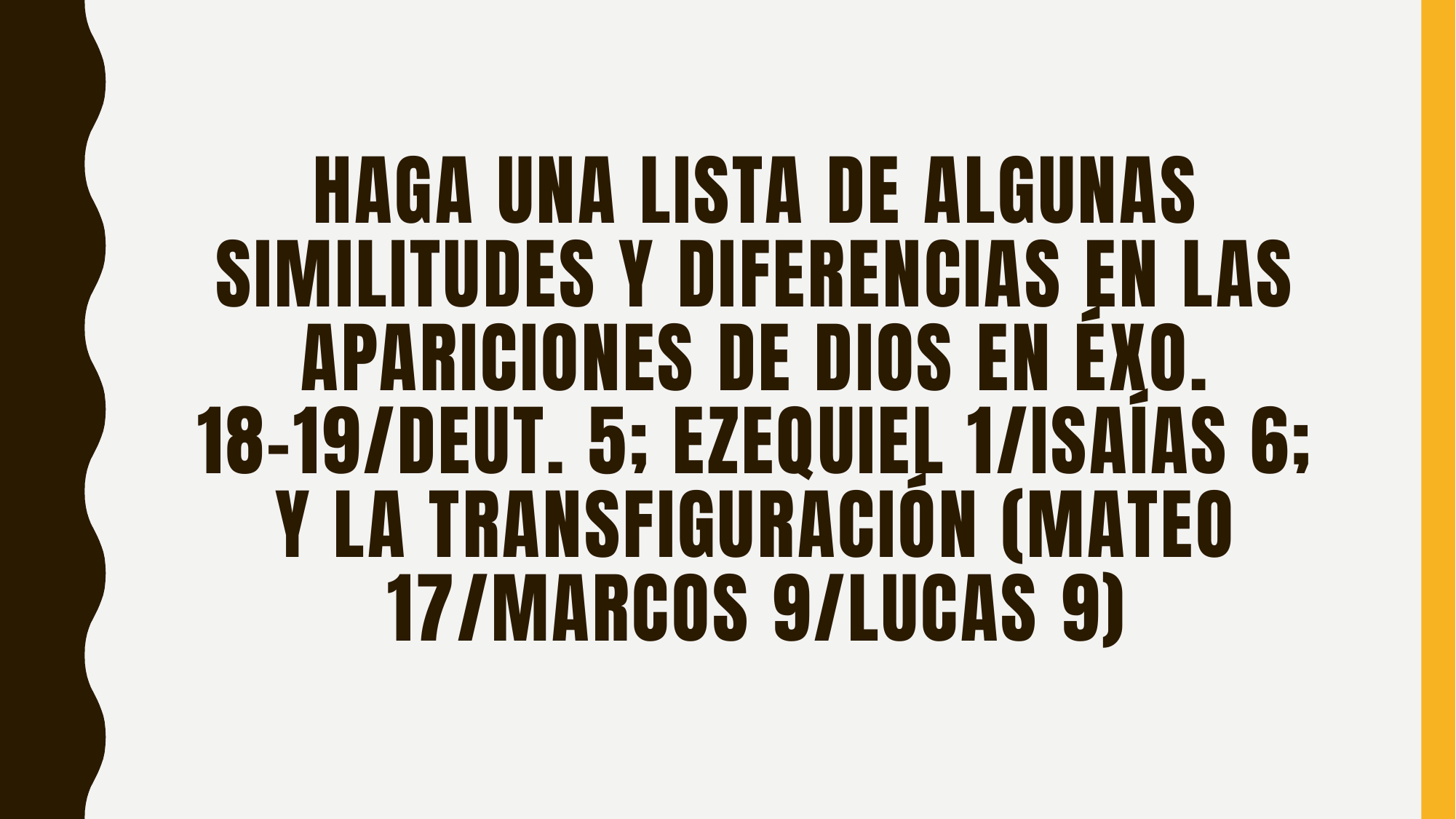

# HaGA una lista de algunas similitudes y diferencias en las apariciones de Dios en Éxo. 18-19/Deut. 5; Ezequiel 1/Isaías 6; y la Transfiguración (Mateo 17/Marcos 9/Lucas 9)